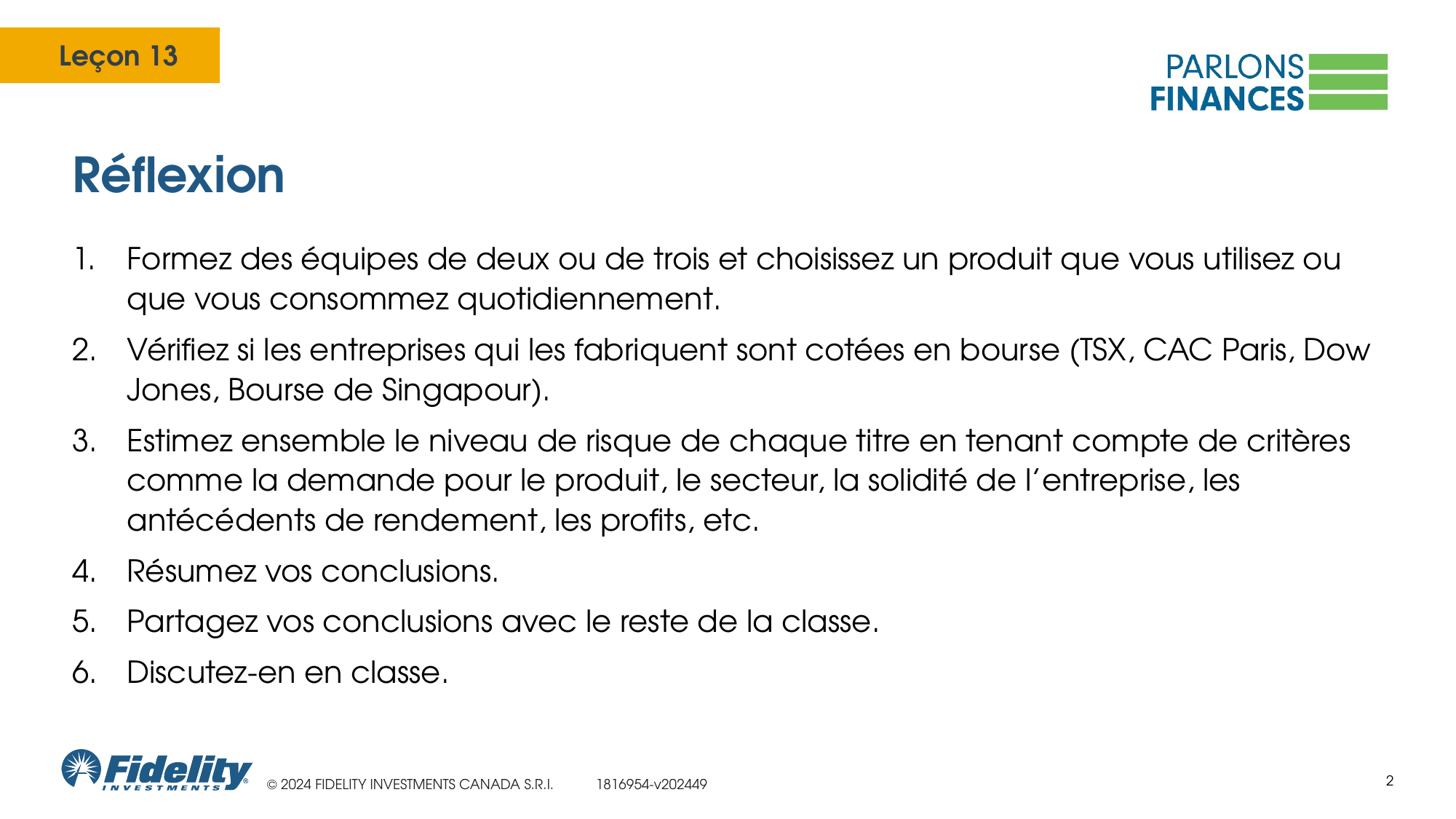

# Réflexion
Formez des équipes de deux ou de trois et choisissez un produit que vous utilisez ou que vous consommez quotidiennement.
Vérifiez si les entreprises qui les fabriquent sont cotées en bourse (TSX, CAC Paris, Dow Jones, Bourse de Singapour).
Estimez ensemble le niveau de risque de chaque titre en tenant compte de critères comme la demande pour le produit, le secteur, la solidité de l’entreprise, les antécédents de rendement, les profits, etc.
Résumez vos conclusions.
Partagez vos conclusions avec le reste de la classe.
Discutez-en en classe.
2